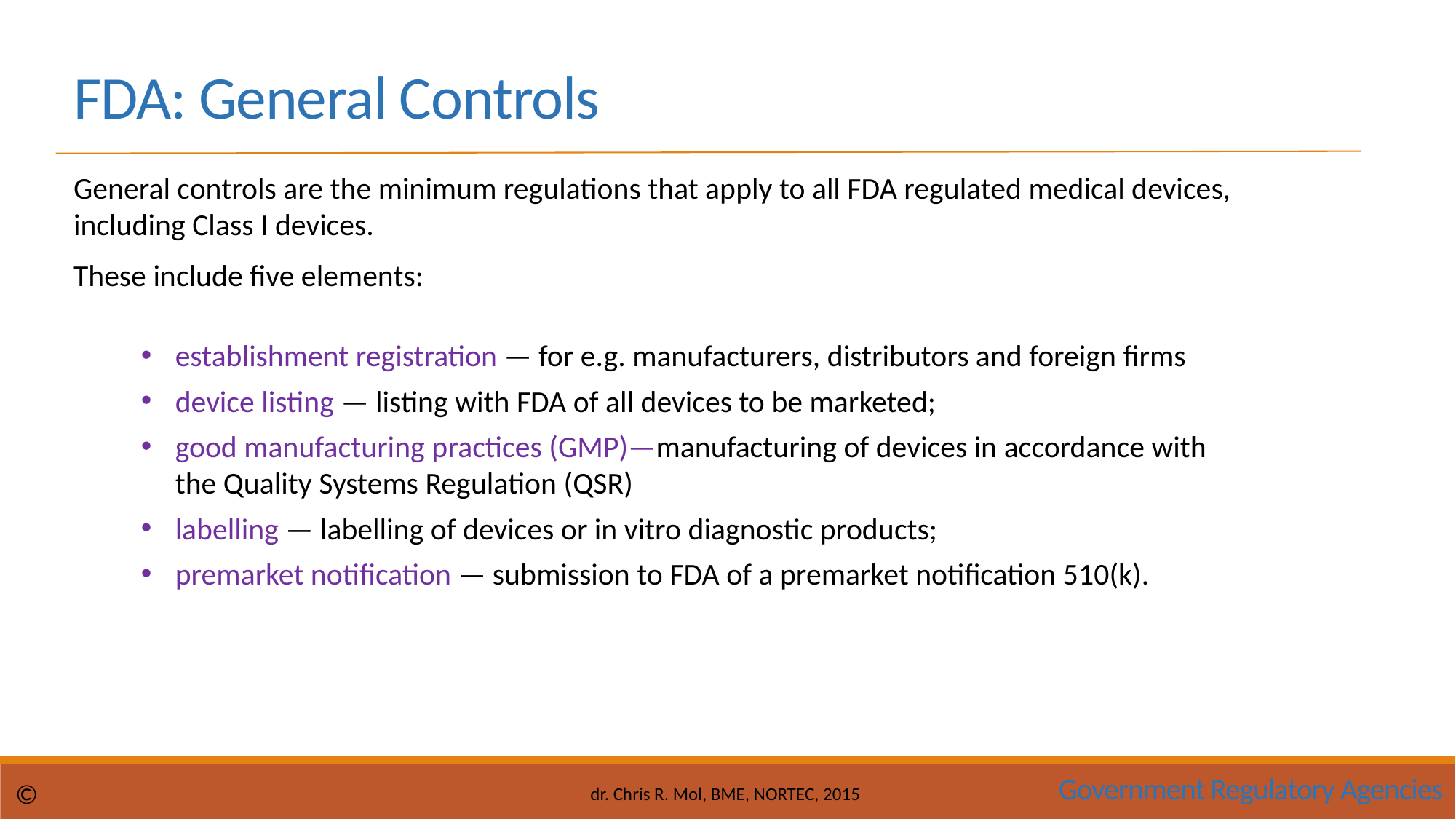

FDA: General Controls
General controls are the minimum regulations that apply to all FDA regulated medical devices, including Class I devices.

These include five elements:
establishment registration — for e.g. manufacturers, distributors and foreign firms
device listing — listing with FDA of all devices to be marketed;
good manufacturing practices (GMP)—manufacturing of devices in accordance with the Quality Systems Regulation (QSR)
labelling — labelling of devices or in vitro diagnostic products;
premarket notification — submission to FDA of a premarket notification 510(k).
Government Regulatory Agencies
©
dr. Chris R. Mol, BME, NORTEC, 2015